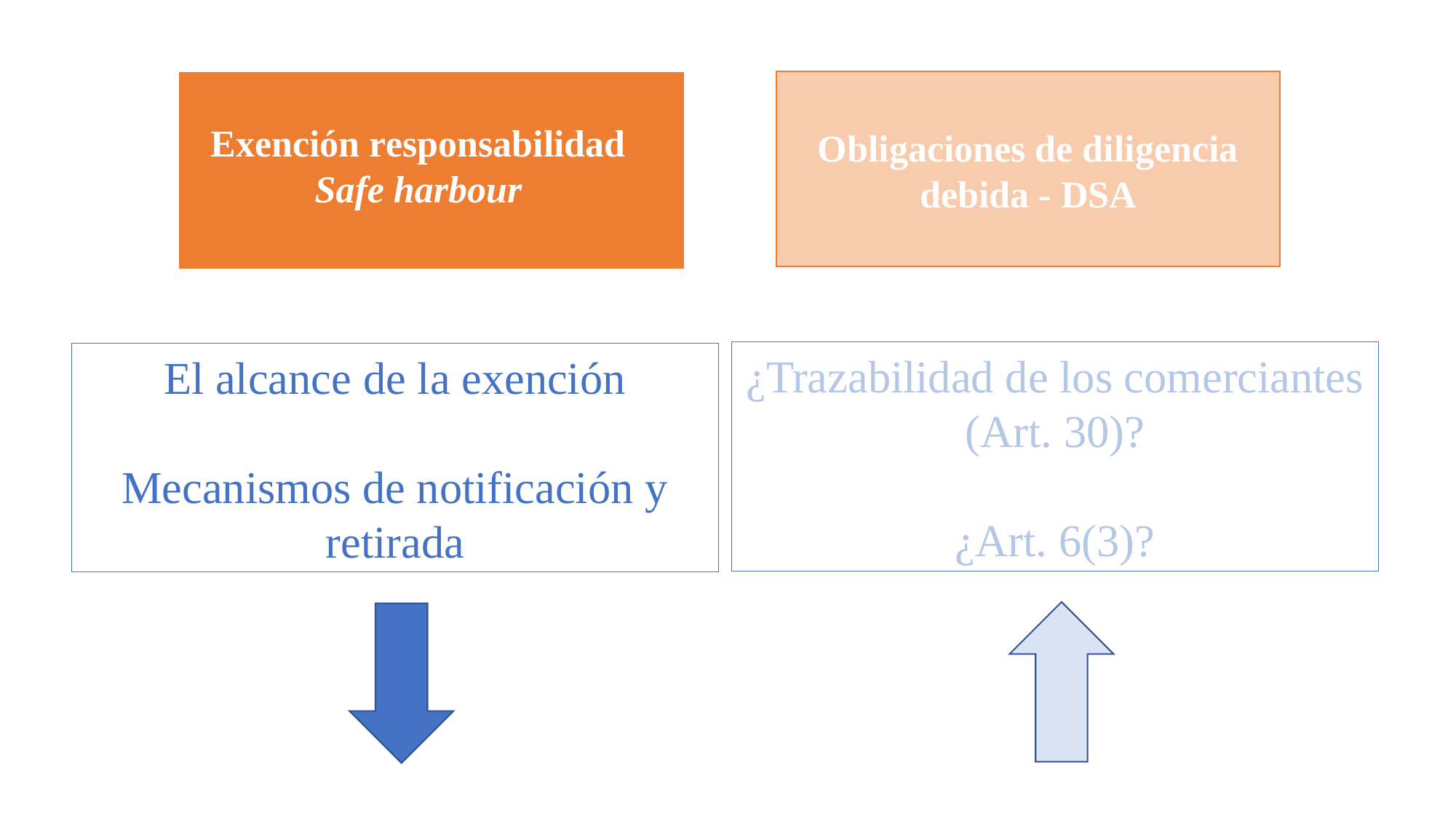

Exención responsabilidad
Safe harbour
Obligaciones de diligencia debida - DSA
¿Trazabilidad de los comerciantes (Art. 30)?

¿Art. 6(3)?
El alcance de la exención

Mecanismos de notificación y retirada